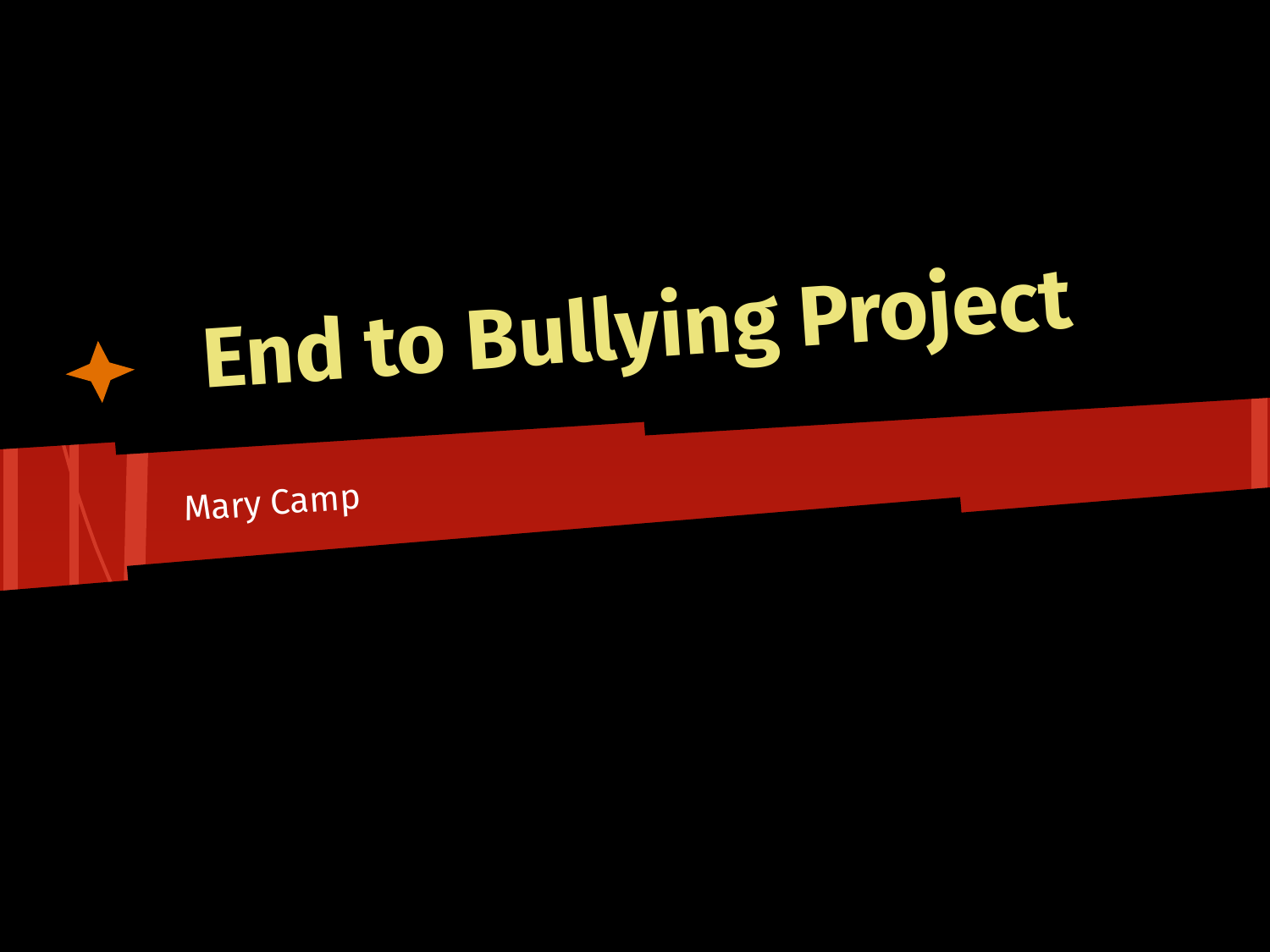

# End to Bullying Project
Mary Camp